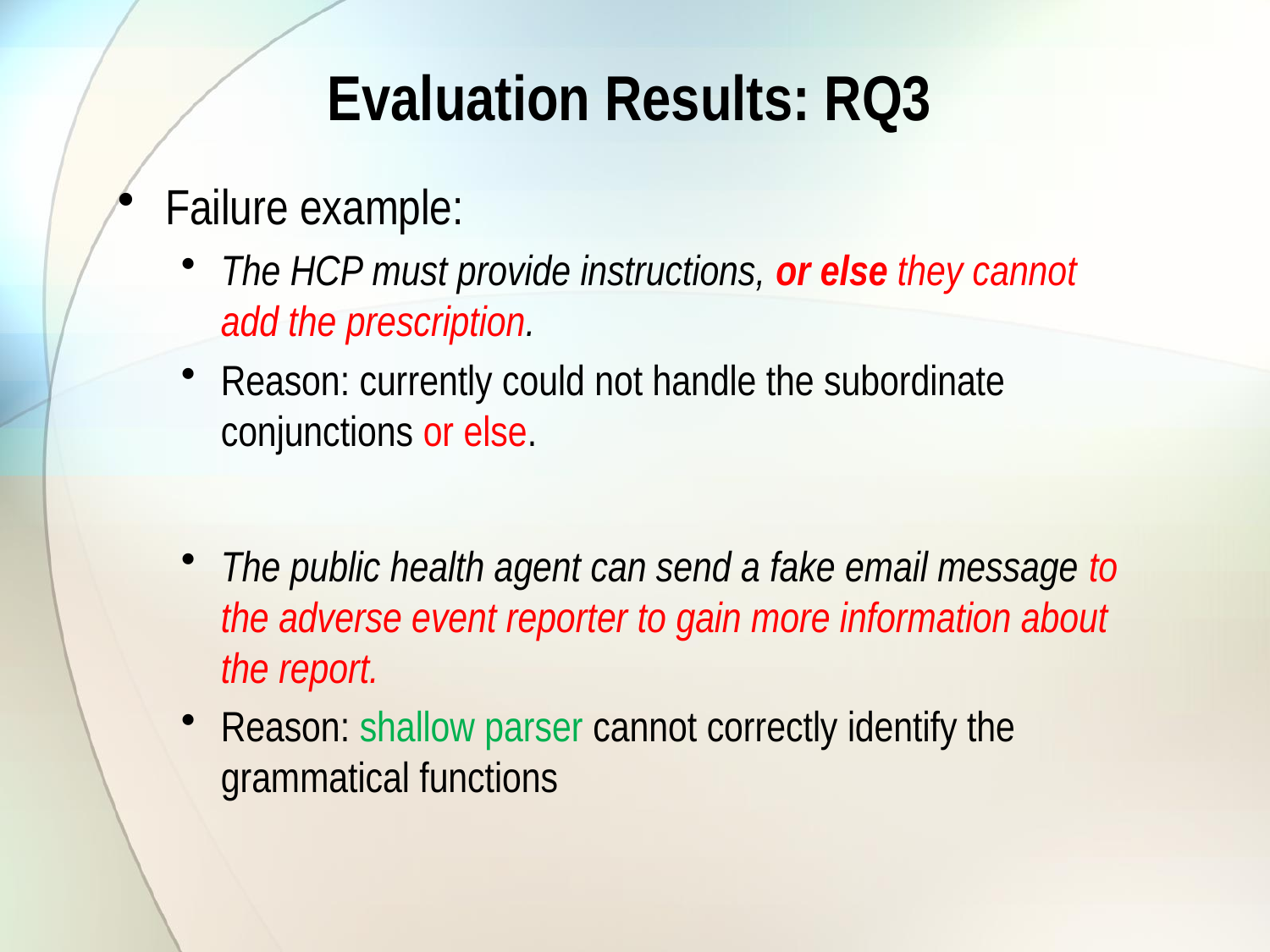

# Evaluation Results: RQ3
Failure example:
The HCP must provide instructions, or else they cannot add the prescription.
Reason: currently could not handle the subordinate conjunctions or else.

The public health agent can send a fake email message to the adverse event reporter to gain more information about the report.
Reason: shallow parser cannot correctly identify the grammatical functions